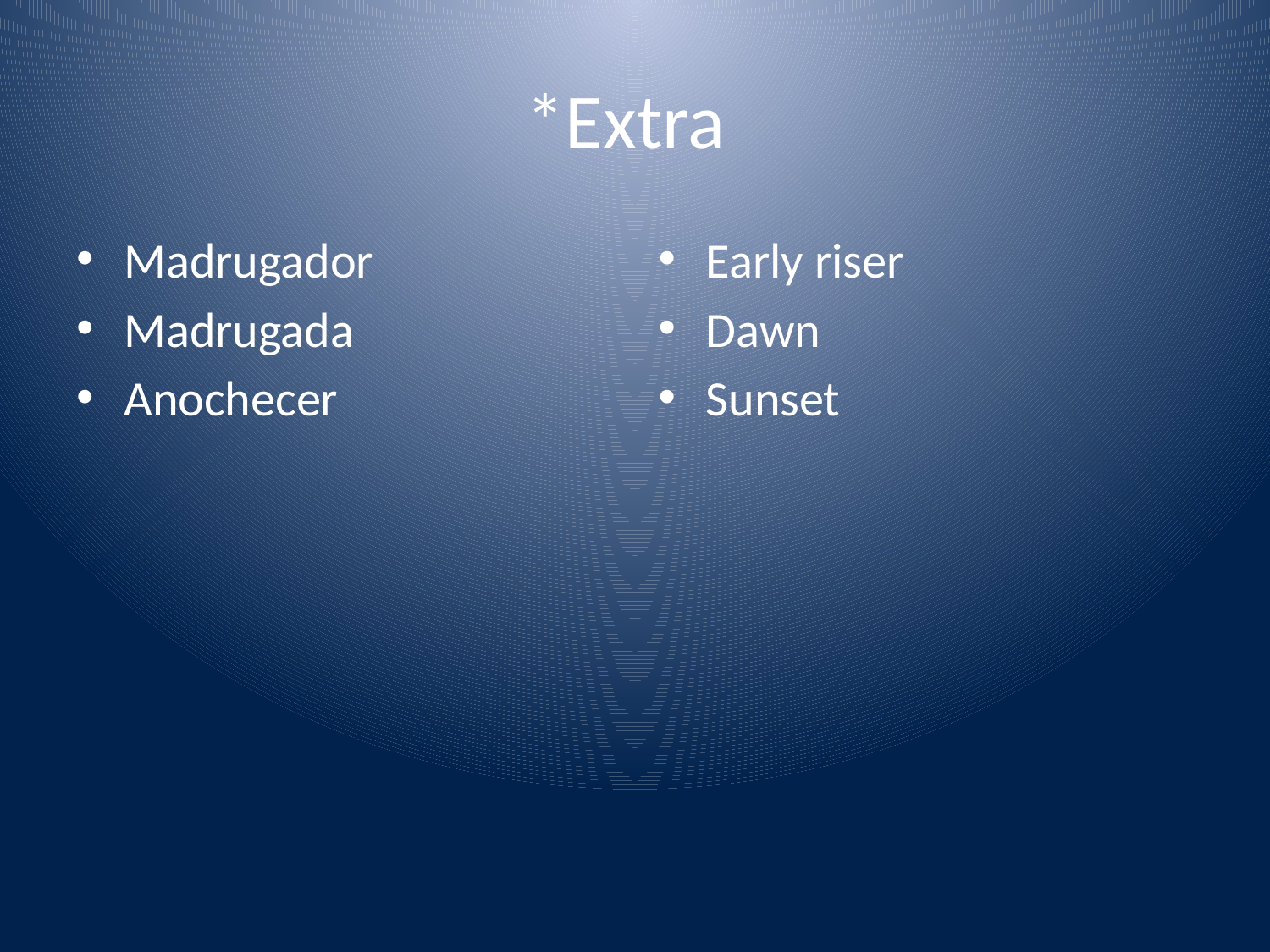

# *Extra
Madrugador
Madrugada
Anochecer

Early riser
Dawn
Sunset